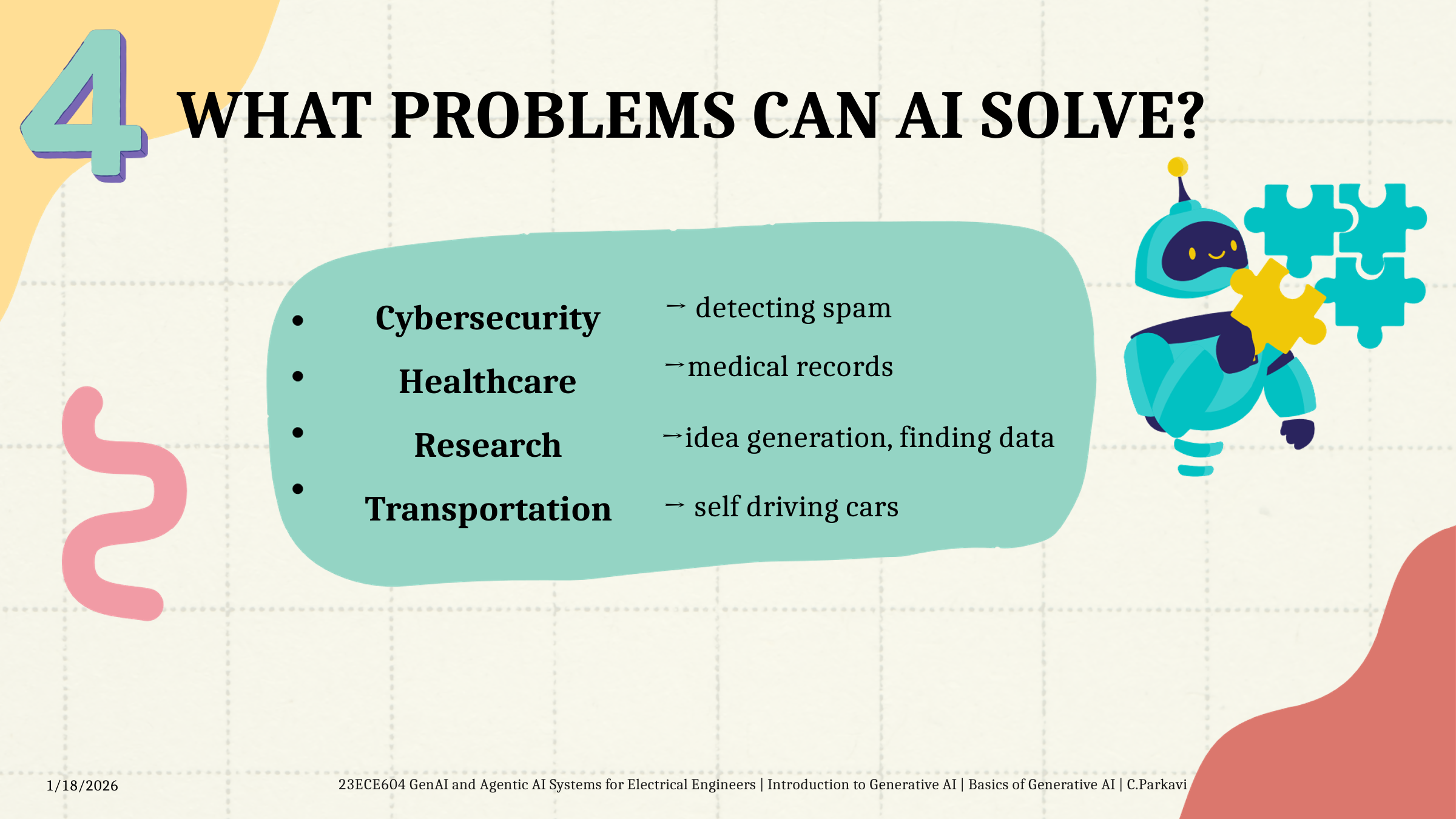

WHAT PROBLEMS CAN AI SOLVE?
Cybersecurity Healthcare Research Transportation
→ detecting spam
→medical records

→idea generation, finding data

→ self driving cars
1/18/2026
23ECE604 GenAI and Agentic AI Systems for Electrical Engineers | Introduction to Generative AI | Basics of Generative AI | C.Parkavi
7